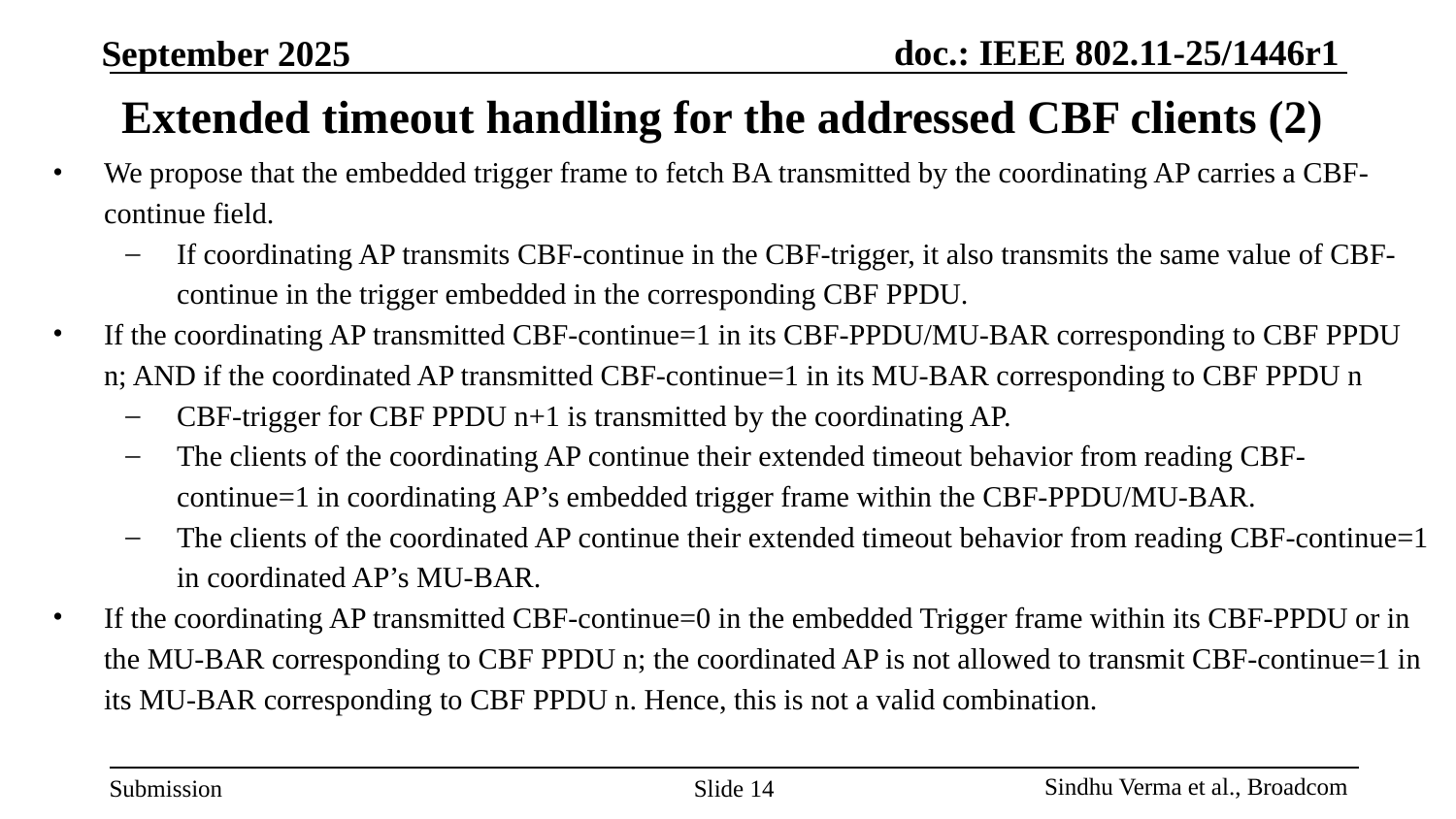

# Extended timeout handling for the addressed CBF clients (2)
We propose that the embedded trigger frame to fetch BA transmitted by the coordinating AP carries a CBF-continue field.
If coordinating AP transmits CBF-continue in the CBF-trigger, it also transmits the same value of CBF-continue in the trigger embedded in the corresponding CBF PPDU.
If the coordinating AP transmitted CBF-continue=1 in its CBF-PPDU/MU-BAR corresponding to CBF PPDU n; AND if the coordinated AP transmitted CBF-continue=1 in its MU-BAR corresponding to CBF PPDU n
CBF-trigger for CBF PPDU n+1 is transmitted by the coordinating AP.
The clients of the coordinating AP continue their extended timeout behavior from reading CBF-continue=1 in coordinating AP’s embedded trigger frame within the CBF-PPDU/MU-BAR.
The clients of the coordinated AP continue their extended timeout behavior from reading CBF-continue=1 in coordinated AP’s MU-BAR.
If the coordinating AP transmitted CBF-continue=0 in the embedded Trigger frame within its CBF-PPDU or in the MU-BAR corresponding to CBF PPDU n; the coordinated AP is not allowed to transmit CBF-continue=1 in its MU-BAR corresponding to CBF PPDU n. Hence, this is not a valid combination.
Slide 14